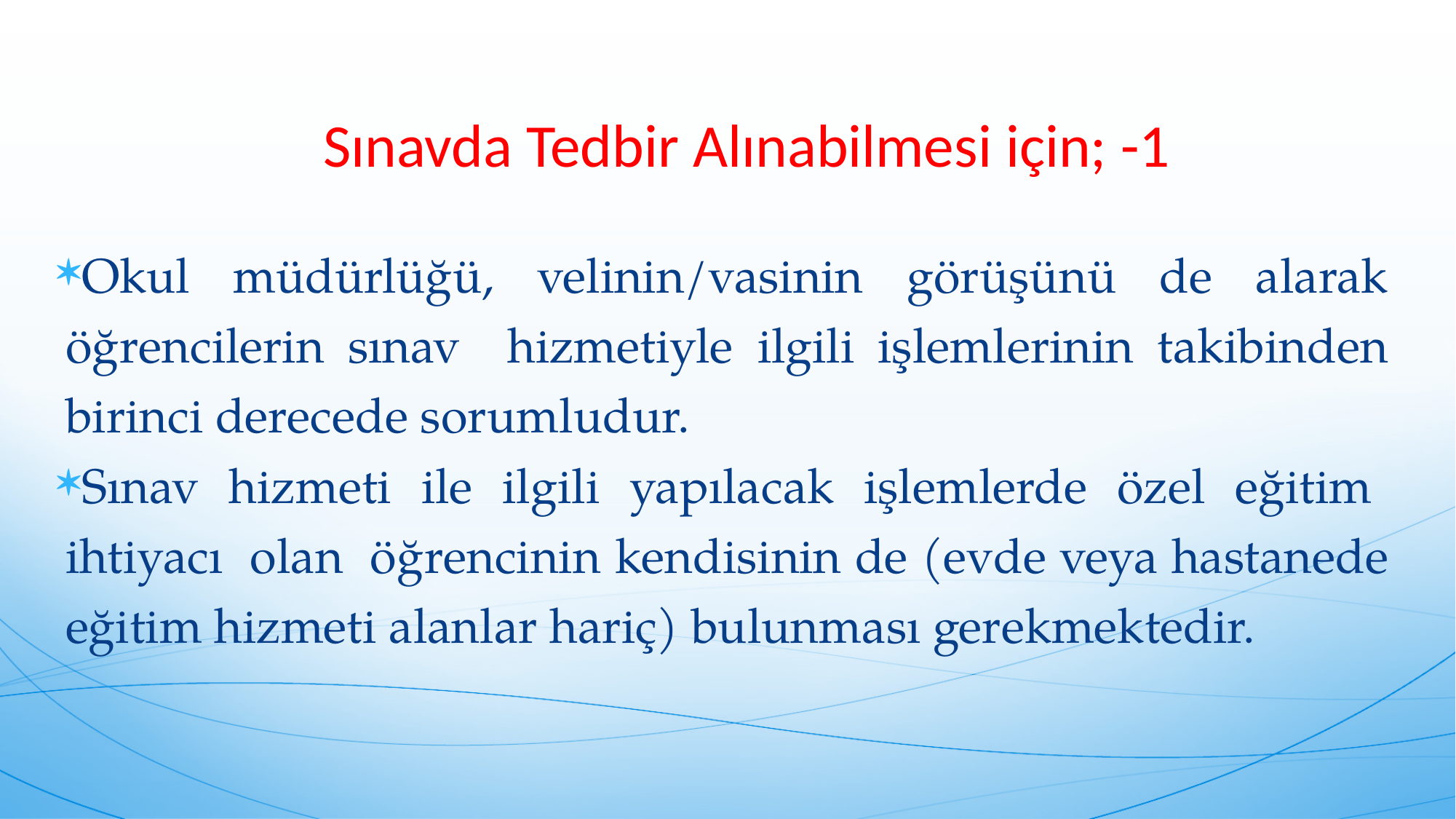

Sınavda Tedbir Alınabilmesi için; -1
Okul müdürlüğü, velinin/vasinin görüşünü de alarak öğrencilerin sınav  hizmetiyle ilgili işlemlerinin takibinden birinci derecede sorumludur.
Sınav  hizmeti  ile  ilgili  yapılacak  işlemlerde  özel  eğitim  ihtiyacı  olan  öğrencinin kendisinin de (evde veya hastanede eğitim hizmeti alanlar hariç) bulunması gerekmektedir.